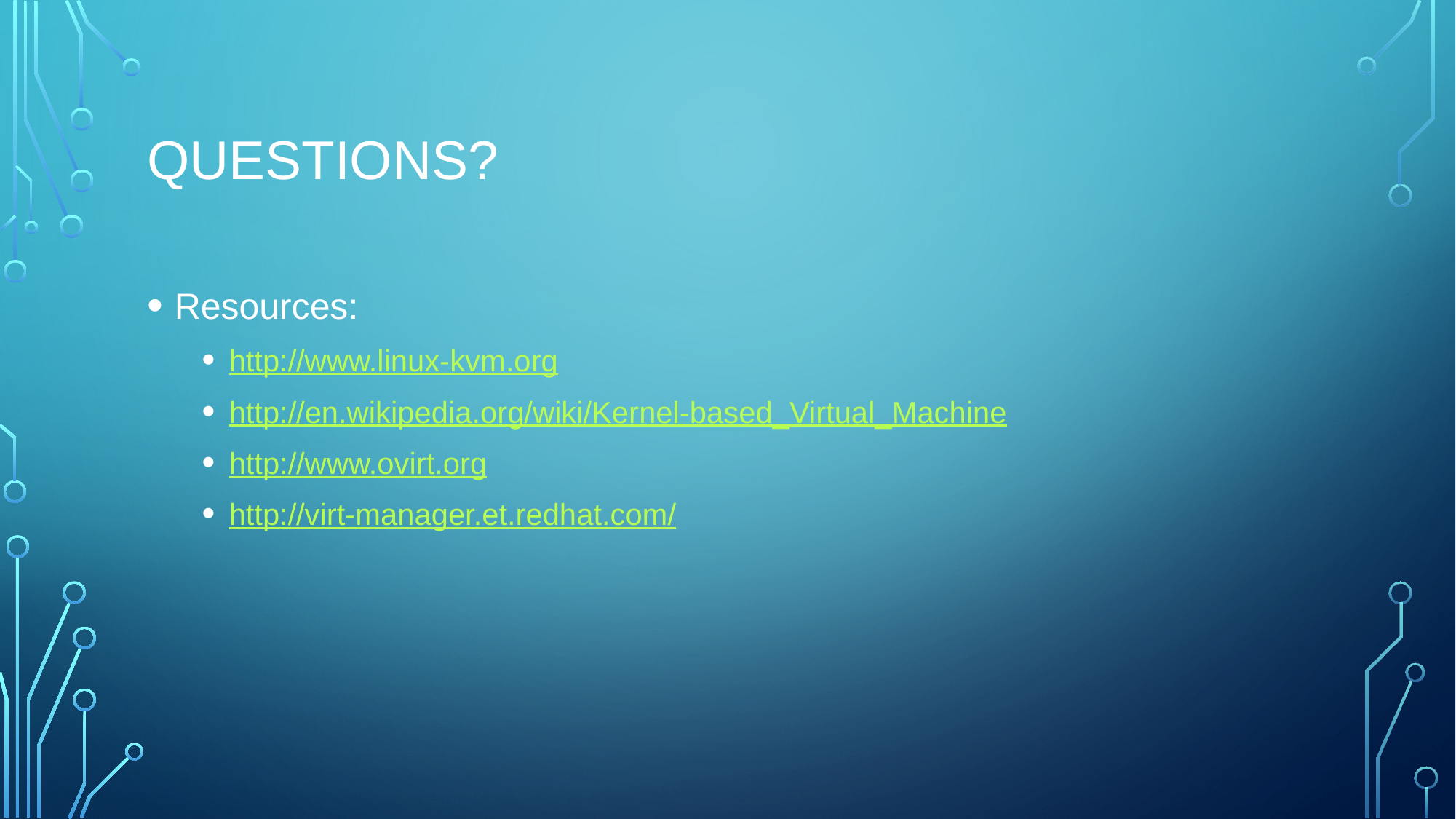

# Questions?
Resources:
http://www.linux-kvm.org
http://en.wikipedia.org/wiki/Kernel-based_Virtual_Machine
http://www.ovirt.org
http://virt-manager.et.redhat.com/